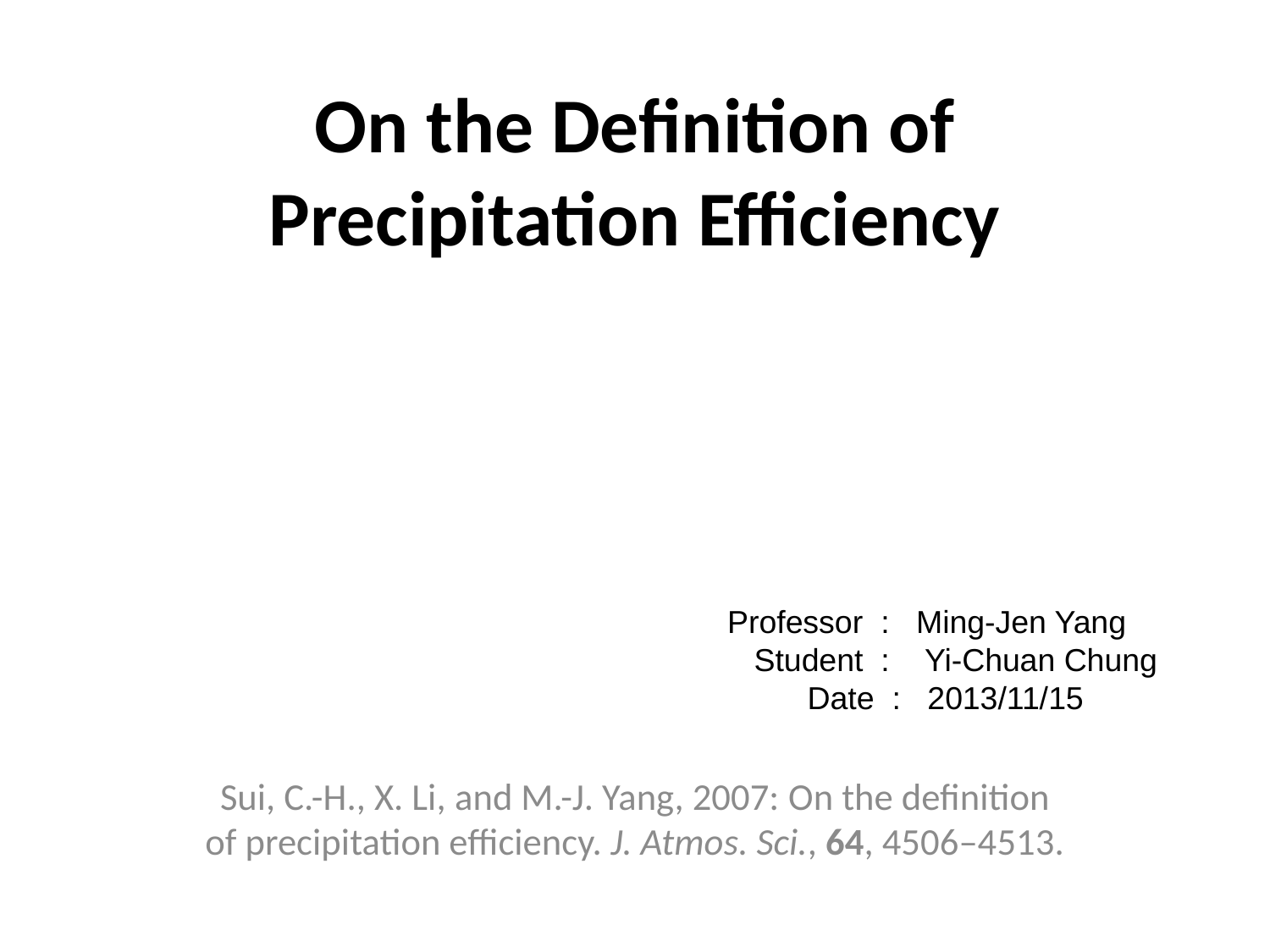

# On the Definition of Precipitation Efficiency
Professor  :   Ming-Jen Yang
   Student  :    Yi-Chuan Chung
         Date  :   2013/11/15
Sui, C.-H., X. Li, and M.-J. Yang, 2007: On the definition of precipitation efficiency. J. Atmos. Sci., 64, 4506–4513.